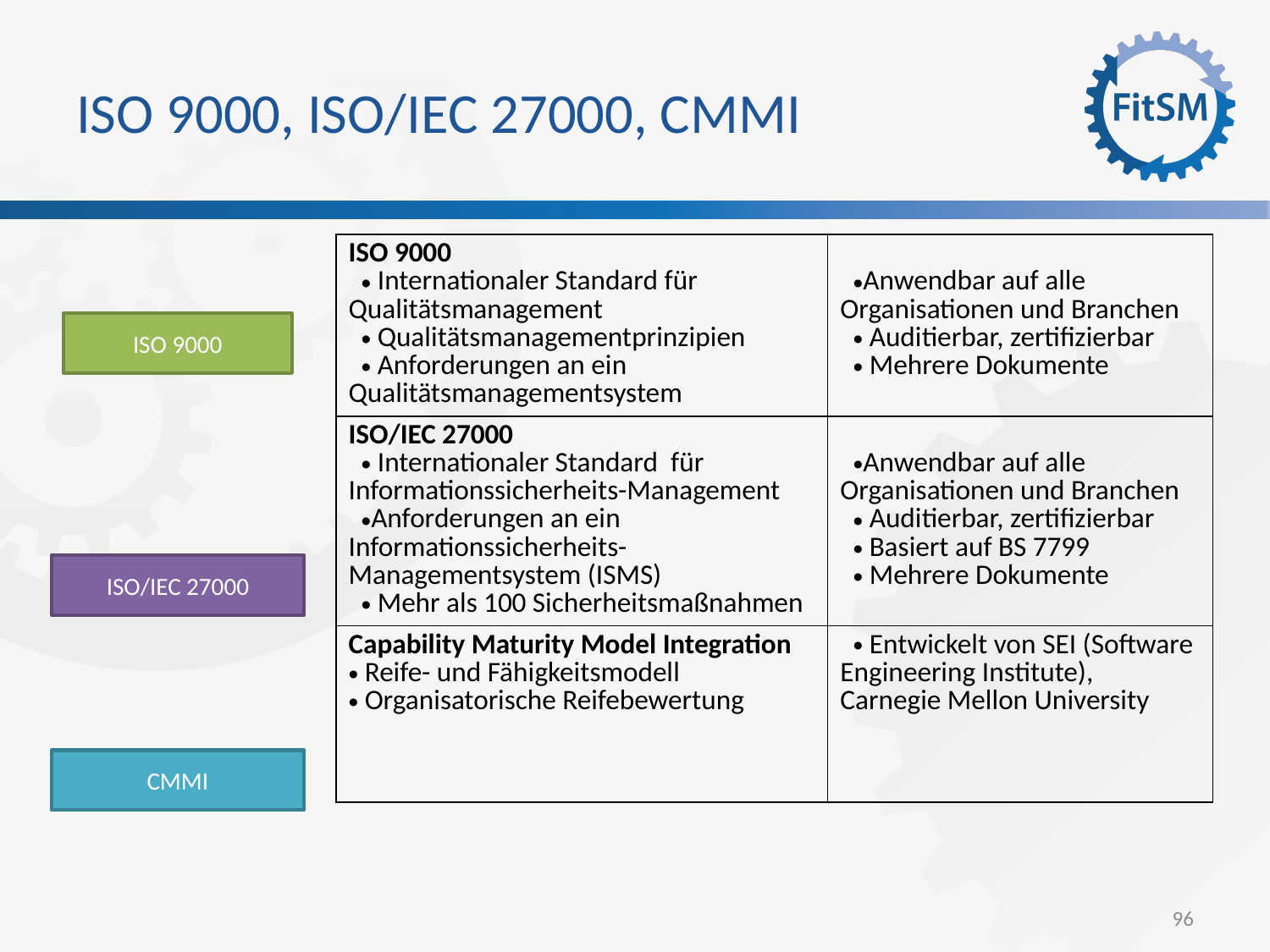

# ISO 9000, ISO/IEC 27000, CMMI
| ISO 9000 Internationaler Standard für Qualitätsmanagement Qualitätsmanagementprinzipien Anforderungen an ein Qualitätsmanagementsystem | Anwendbar auf alle Organisationen und Branchen Auditierbar, zertifizierbar Mehrere Dokumente |
| --- | --- |
| ISO/IEC 27000 Internationaler Standard für Informationssicherheits-Management Anforderungen an ein Informationssicherheits-Managementsystem (ISMS) Mehr als 100 Sicherheitsmaßnahmen | Anwendbar auf alle Organisationen und Branchen Auditierbar, zertifizierbar Basiert auf BS 7799 Mehrere Dokumente |
| Capability Maturity Model Integration Reife- und Fähigkeitsmodell Organisatorische Reifebewertung | Entwickelt von SEI (Software Engineering Institute), Carnegie Mellon University |
ISO 9000
ISO/IEC 27000
CMMI
96